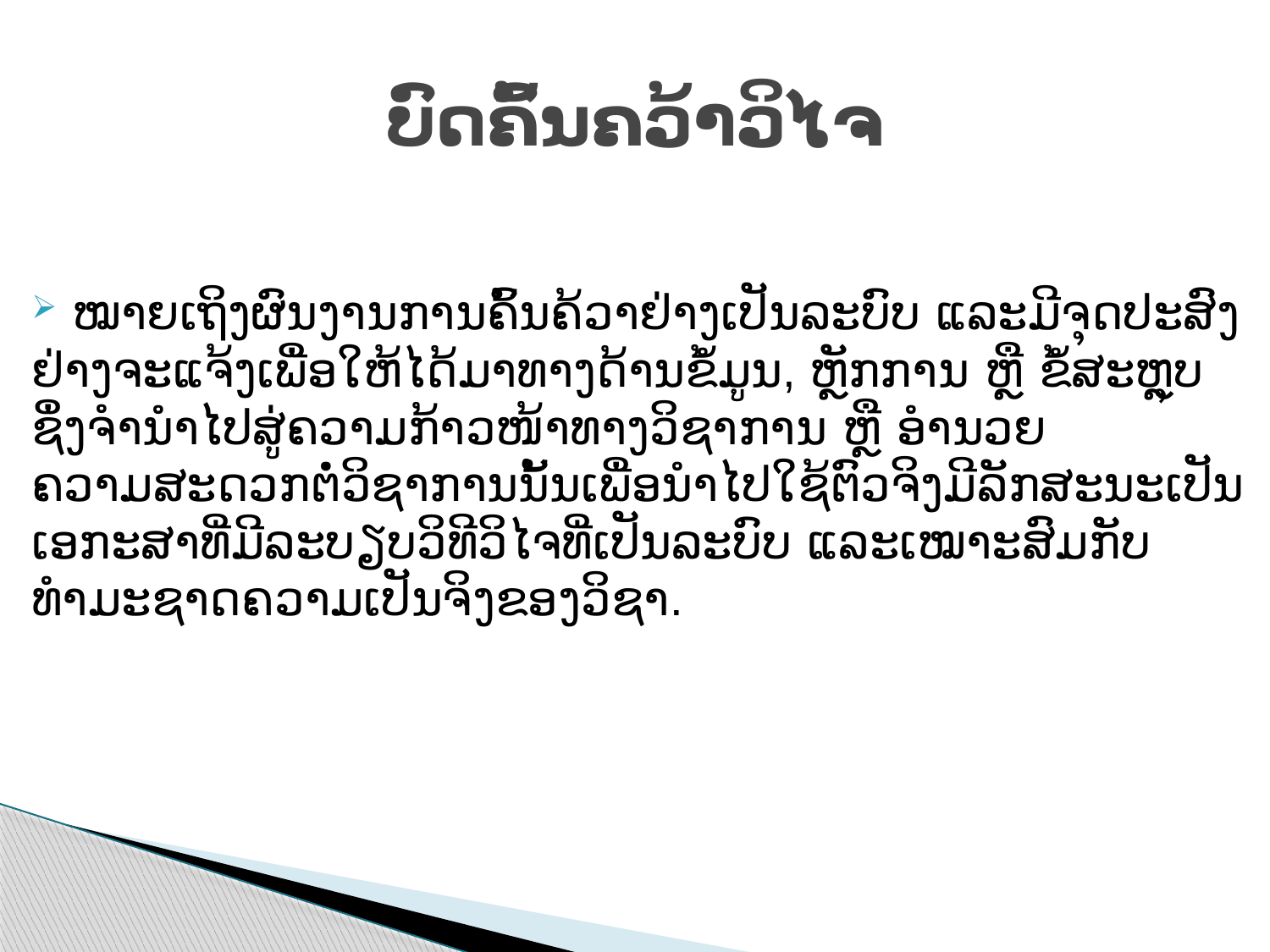

# ບົດຄົ້ນຄວ້າວິໄຈ
 ໝາຍເຖິງຜົນງານການຄົ້ນຄ້ວາຢ່າງເປັນລະບົບ ແລະມີຈຸດປະສົງຢ່າງຈະແຈ້ງເພື່ອໃຫ້ໄດ້ມາທາງດ້ານຂໍ້ມູນ, ຫຼັກການ ຫຼື ຂໍ້ສະຫຼຸບຊຶ່ງຈຳນຳໄປສູ່ຄວາມກ້າວໜ້າທາງວິຊາການ ຫຼື ອຳນວຍຄວາມສະດວກຕໍ່ວິຊາການນັ້ນເພື່ອນຳໄປໃຊ້ຕົວຈິງມີລັກສະນະເປັນເອກະສາທີ່ມີລະບຽບວິທີວິໄຈທີ່ເປັນລະບົບ ແລະເໝາະສົມກັບທຳມະຊາດຄວາມເປັນຈິງຂອງວິຊາ.